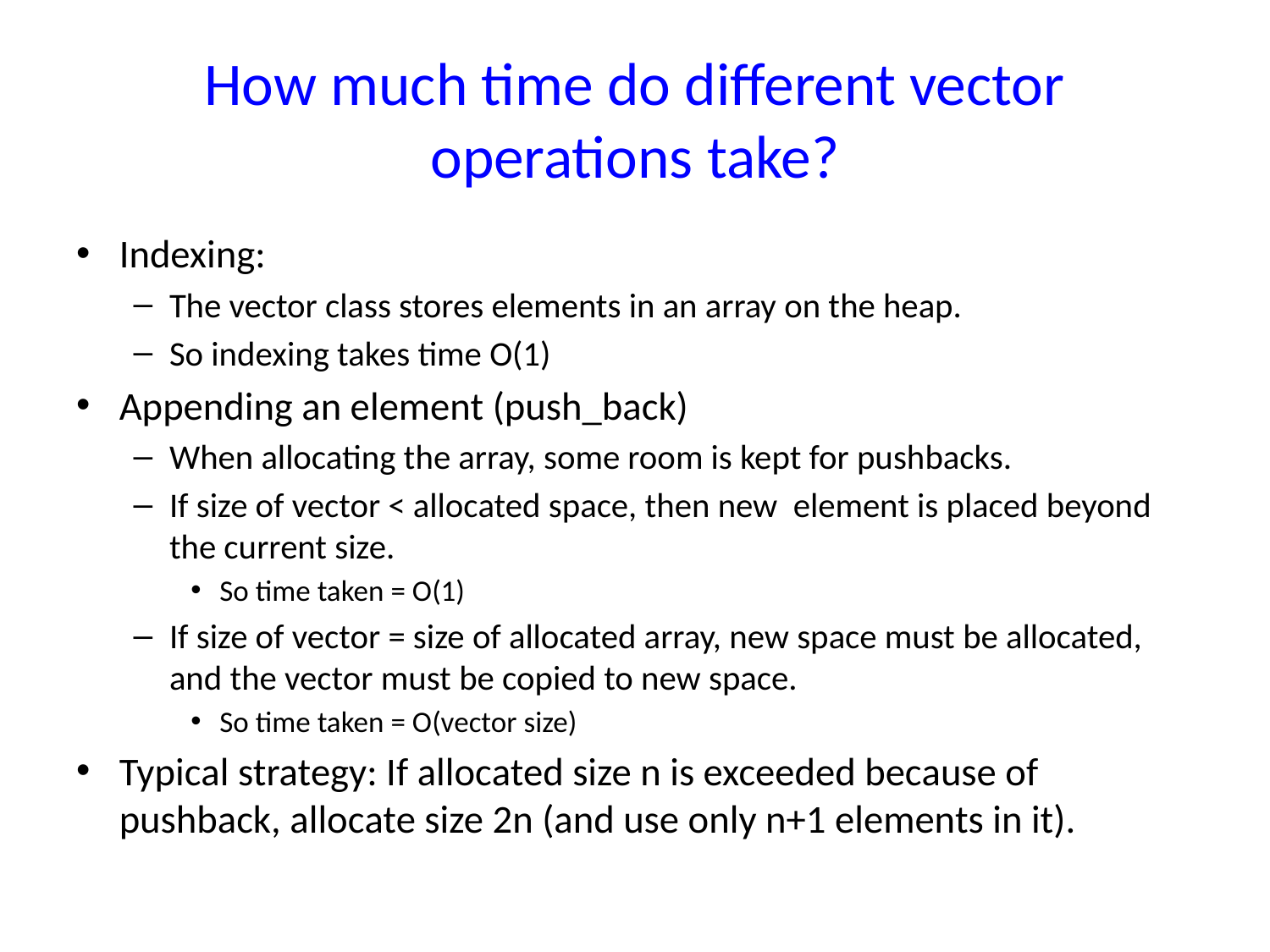

# How much time do different vector operations take?
Indexing:
The vector class stores elements in an array on the heap.
So indexing takes time O(1)
Appending an element (push_back)
When allocating the array, some room is kept for pushbacks.
If size of vector < allocated space, then new  element is placed beyond the current size.
So time taken = O(1)
If size of vector = size of allocated array, new space must be allocated, and the vector must be copied to new space.
So time taken = O(vector size)
Typical strategy: If allocated size n is exceeded because of pushback, allocate size 2n (and use only n+1 elements in it).